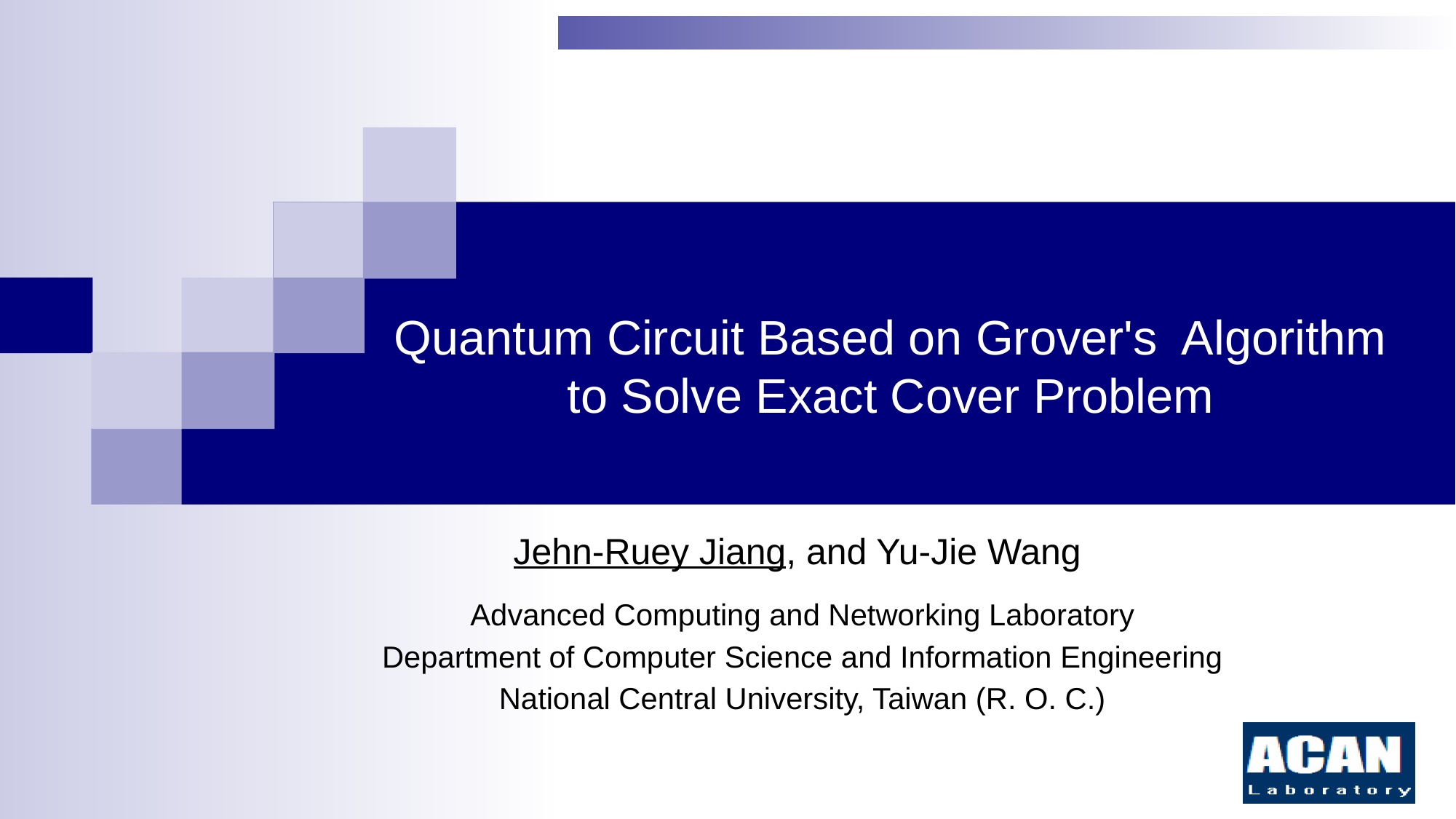

# Quantum Circuit Based on Grover's  Algorithm to Solve Exact Cover Problem
Jehn-Ruey Jiang, and Yu-Jie Wang
Advanced Computing and Networking Laboratory
Department of Computer Science and Information Engineering
National Central University, Taiwan (R. O. C.)